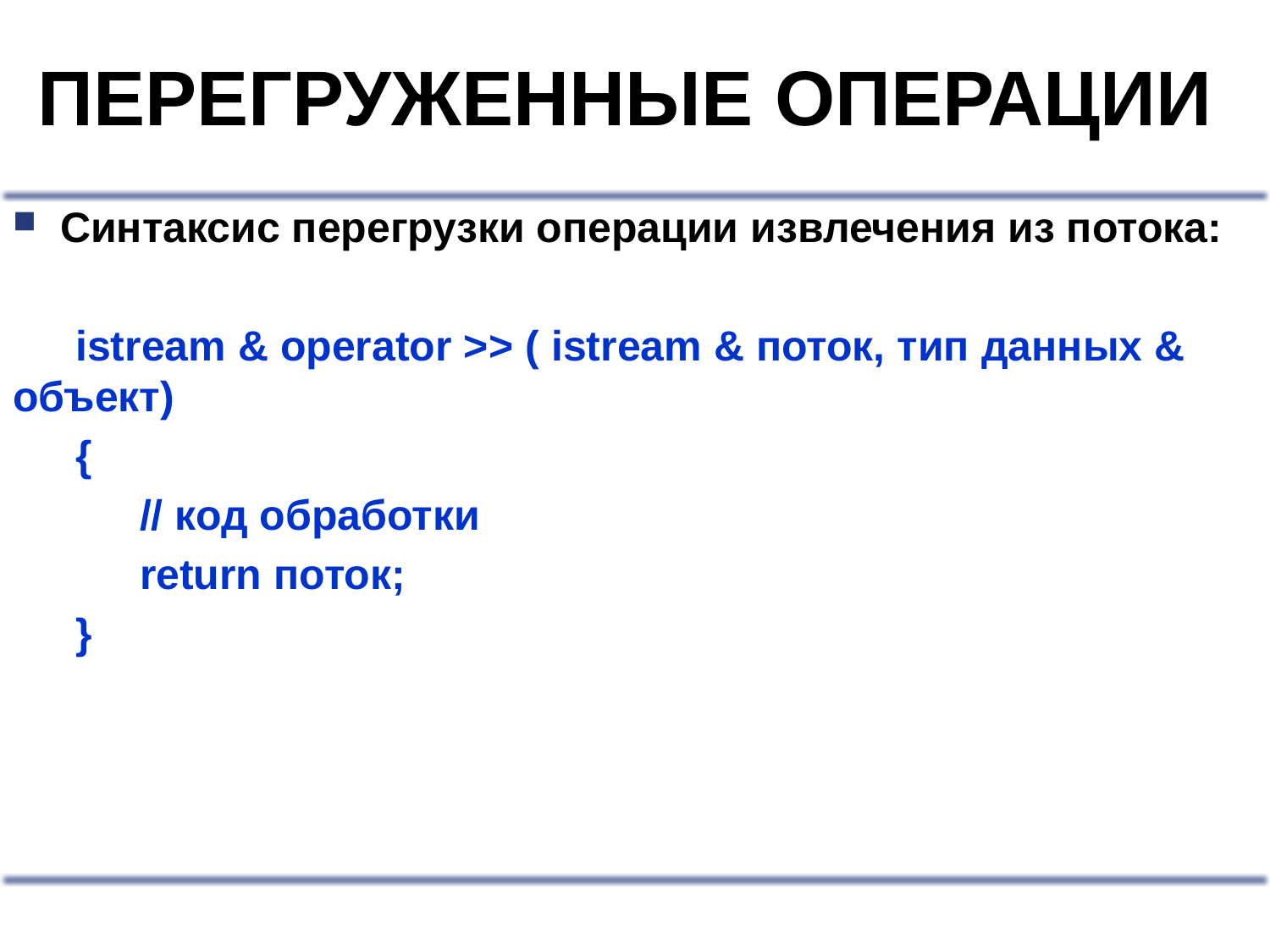

# ПЕРЕГРУЖЕННЫЕ ОПЕРАЦИИ
Синтаксис перегрузки операции извлечения из потока:

istream & operator >> ( istream & поток, тип данных & объект)
{
	// код обработки
	return поток;
}